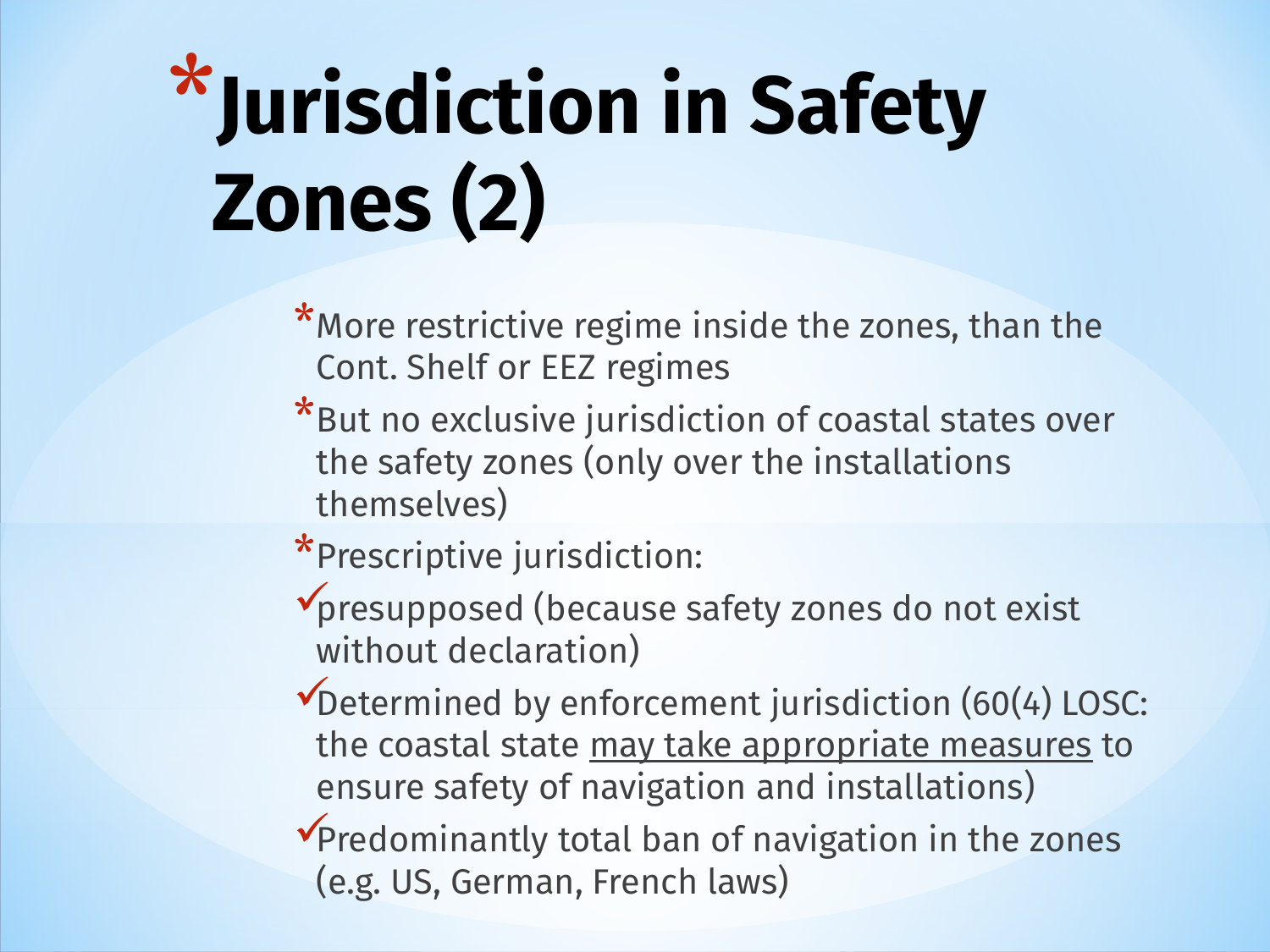

# Jurisdiction in Safety Zones (2)
More restrictive regime inside the zones, than the Cont. Shelf or EEZ regimes
But no exclusive jurisdiction of coastal states over the safety zones (only over the installations themselves)
Prescriptive jurisdiction:
presupposed (because safety zones do not exist without declaration)
Determined by enforcement jurisdiction (60(4) LOSC: the coastal state may take appropriate measures to ensure safety of navigation and installations)
Predominantly total ban of navigation in the zones (e.g. US, German, French laws)